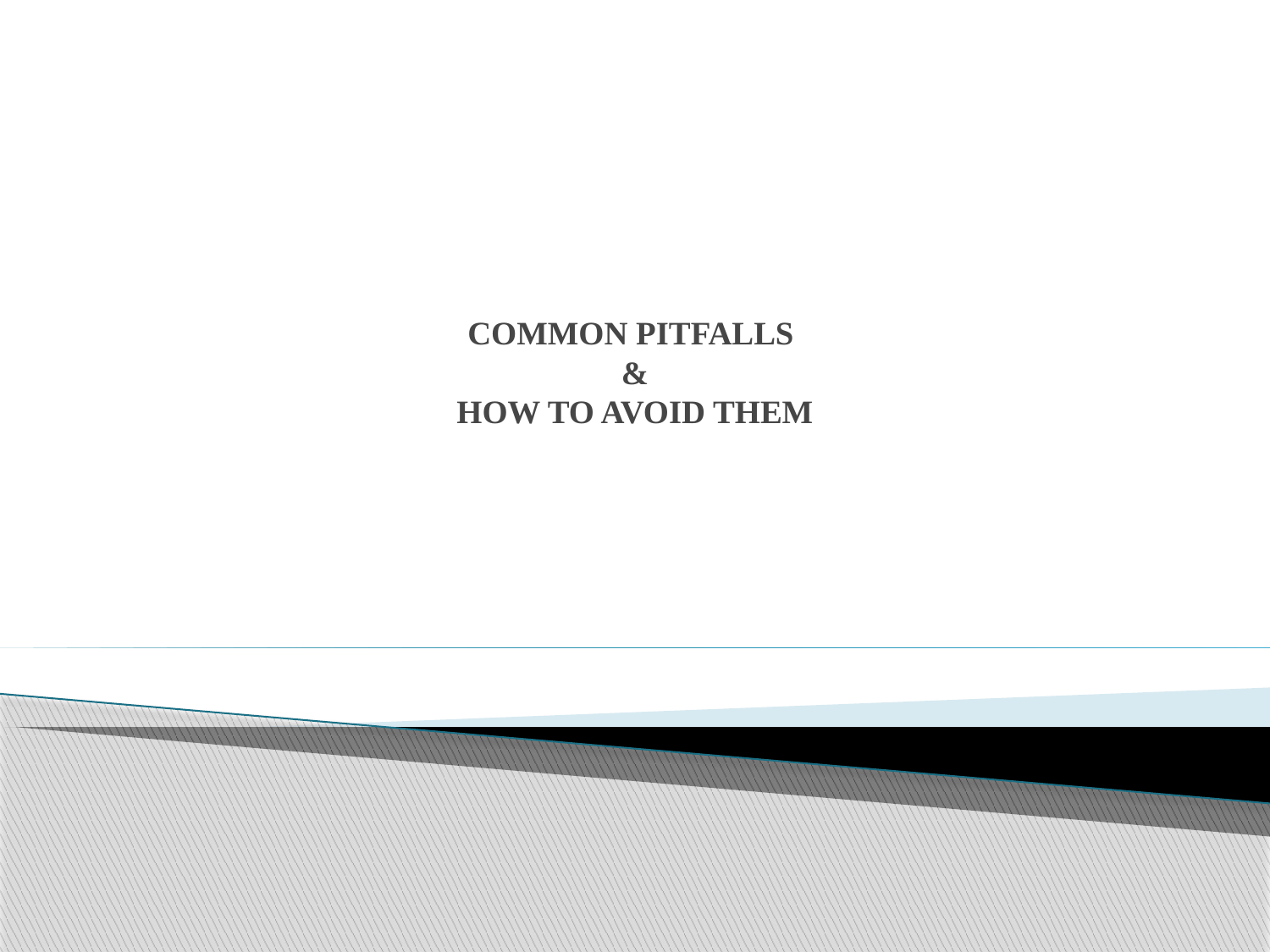

# COMMON PITFALLS & HOW TO AVOID THEM